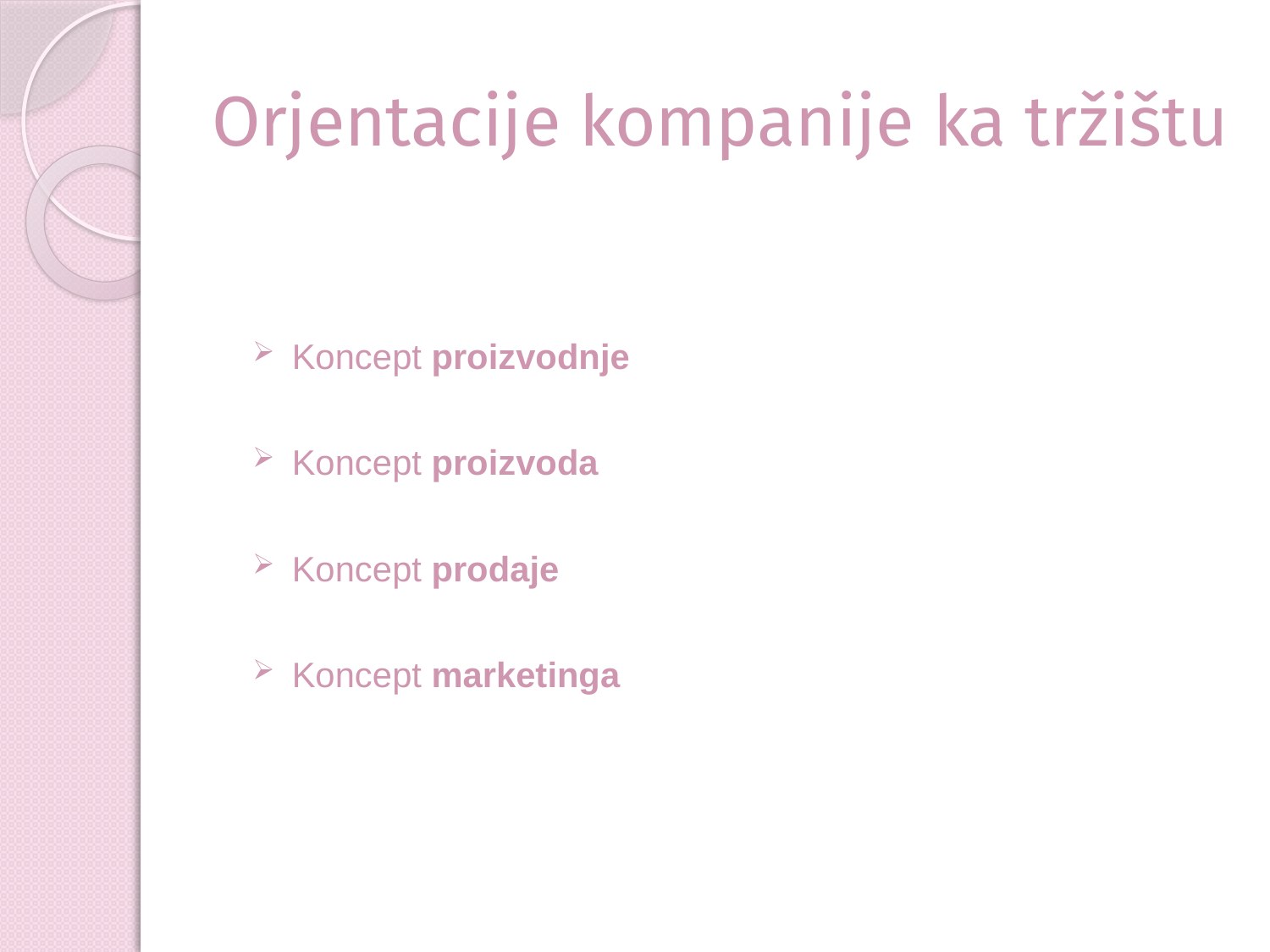

# Orjentacije kompanije ka tržištu
Koncept proizvodnje

Koncept proizvoda

Koncept prodaje

Koncept marketinga